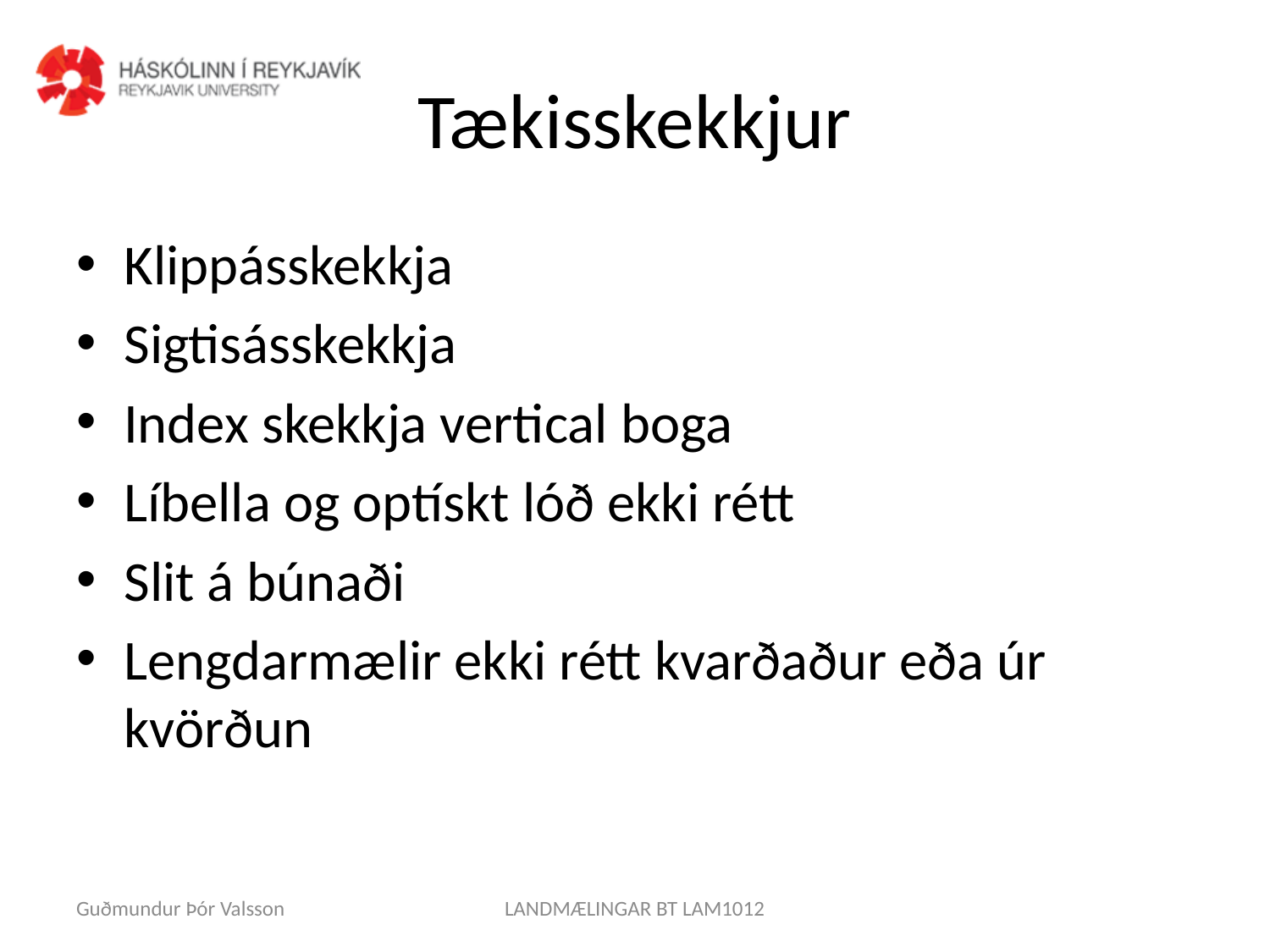

# Tækisskekkjur
Klippásskekkja
Sigtisásskekkja
Index skekkja vertical boga
Líbella og optískt lóð ekki rétt
Slit á búnaði
Lengdarmælir ekki rétt kvarðaður eða úr kvörðun

Guðmundur Þór Valsson
LANDMÆLINGAR BT LAM1012